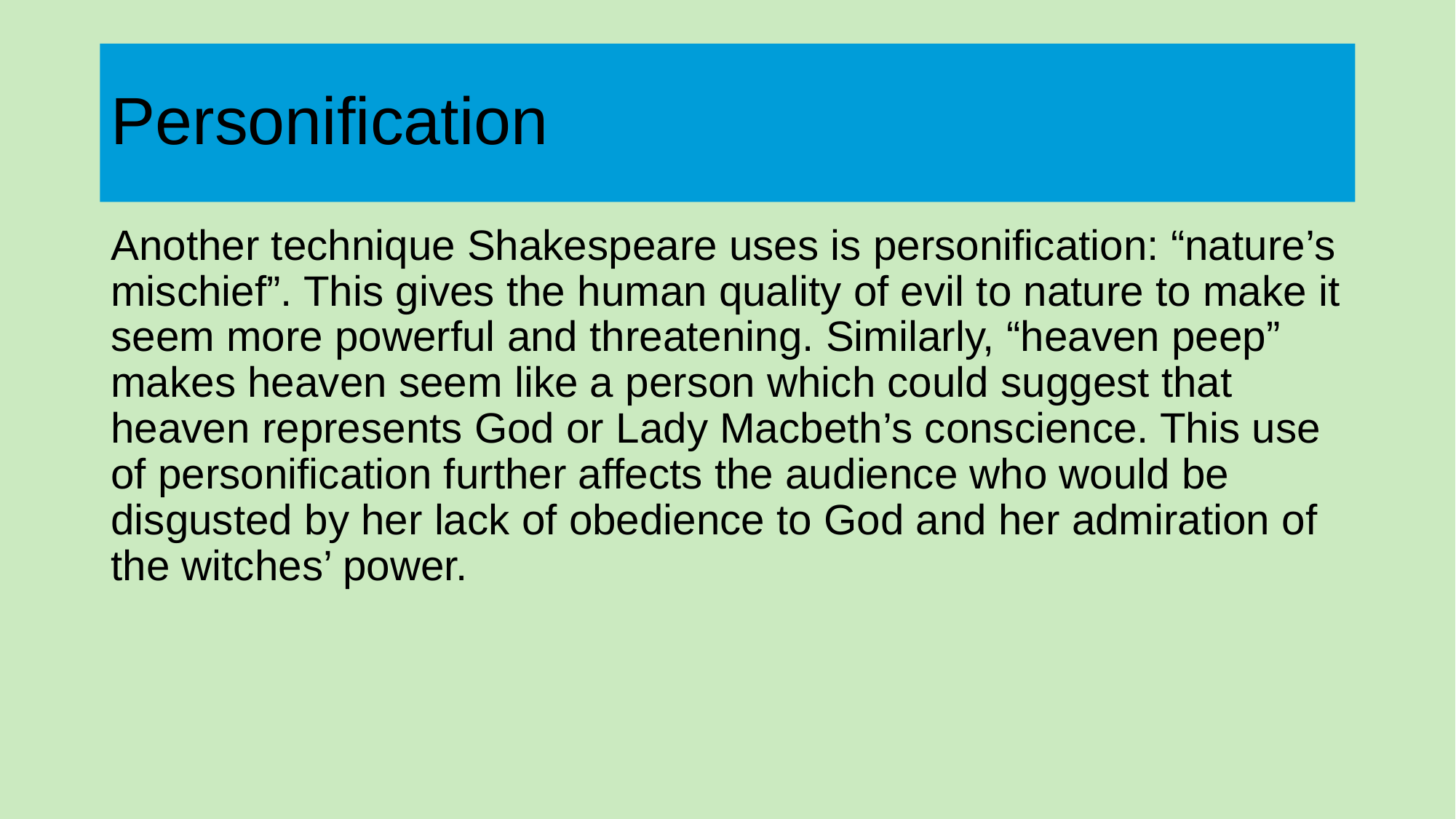

# Personification
Another technique Shakespeare uses is personification: “nature’s mischief”. This gives the human quality of evil to nature to make it seem more powerful and threatening. Similarly, “heaven peep” makes heaven seem like a person which could suggest that heaven represents God or Lady Macbeth’s conscience. This use of personification further affects the audience who would be disgusted by her lack of obedience to God and her admiration of the witches’ power.